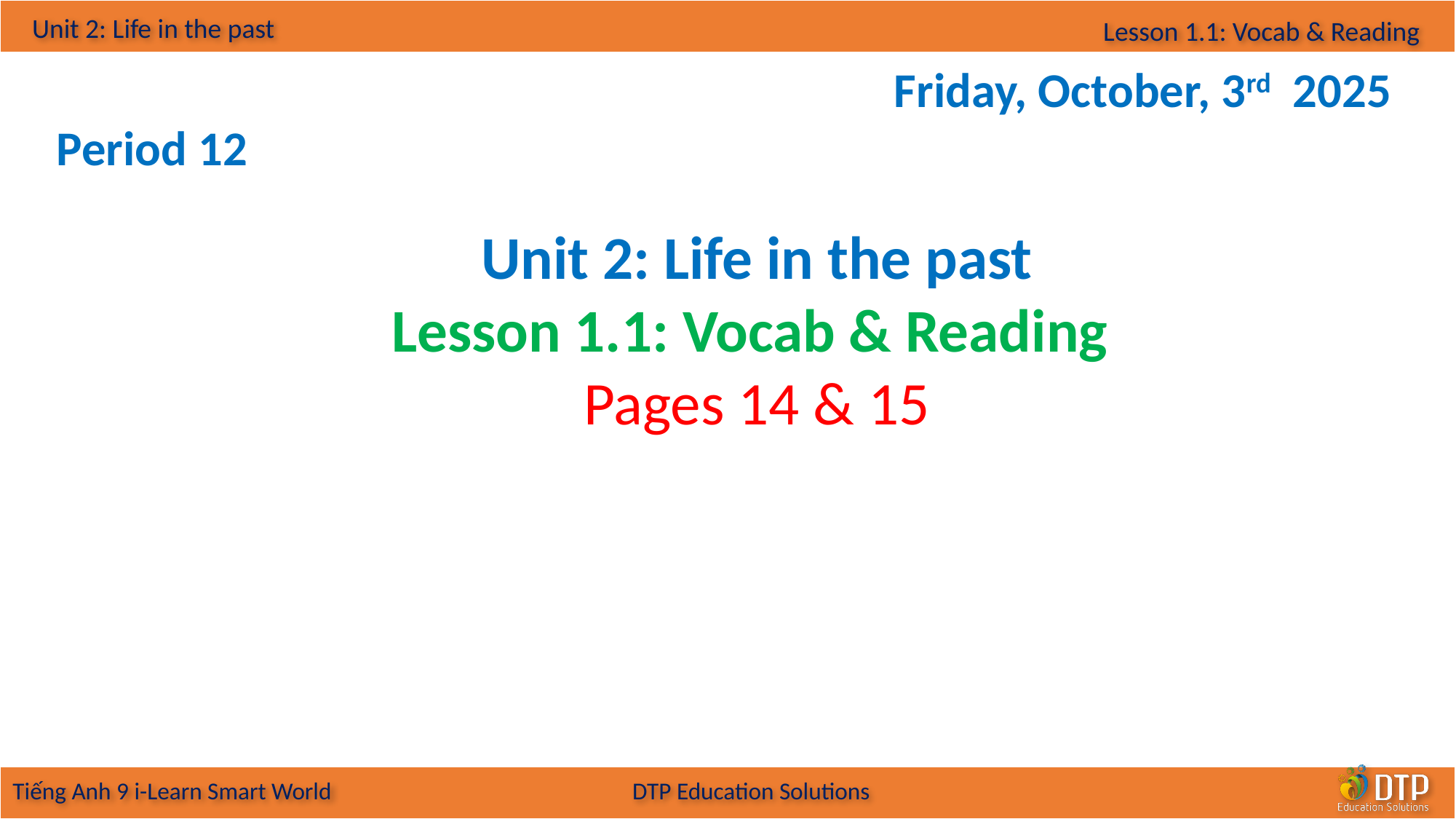

Friday, October, 3rd  2025
Period 12
Unit 2: Life in the past
Lesson 1.1: Vocab & Reading
Pages 14 & 15